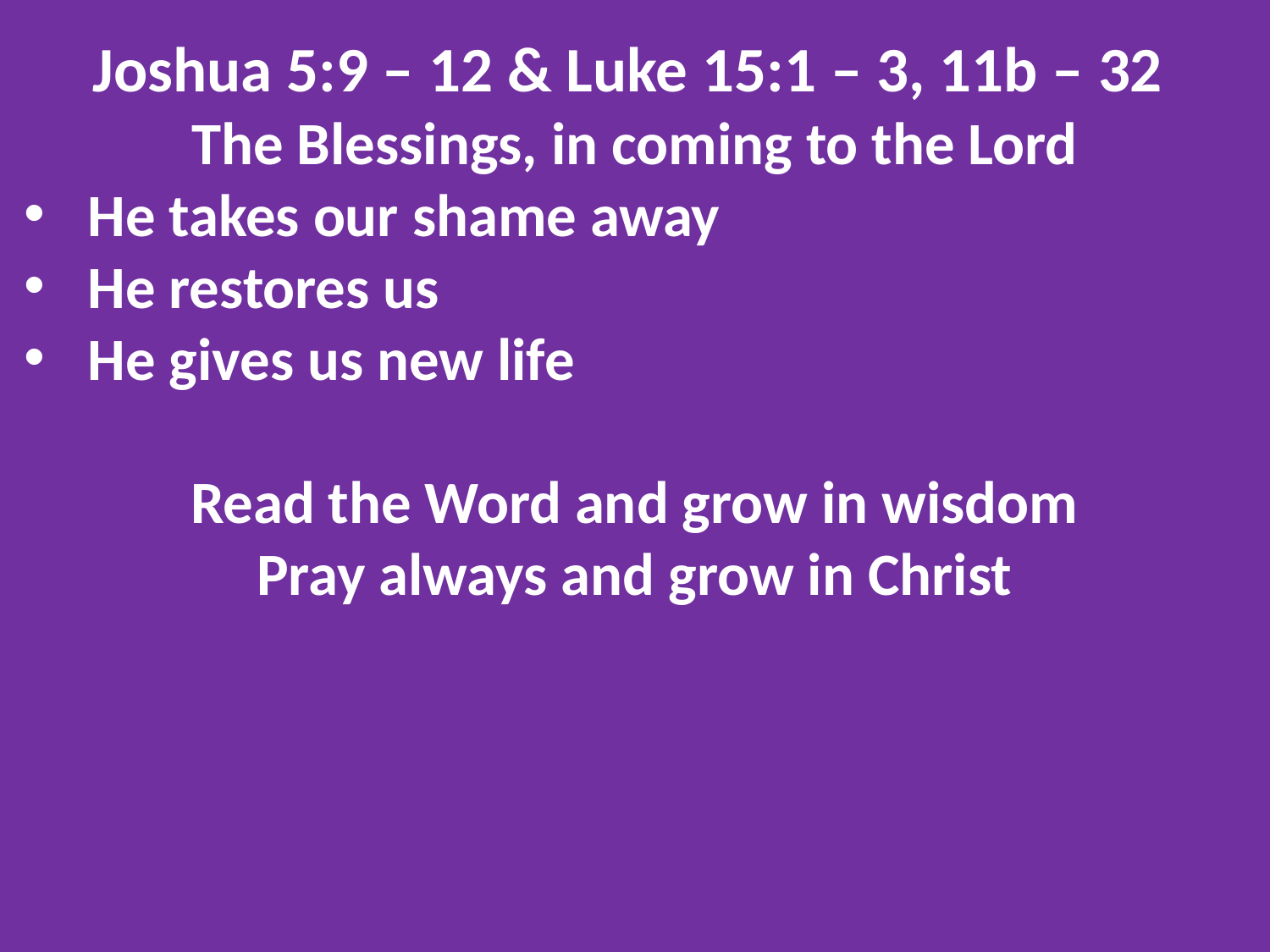

Joshua 5:9 – 12 & Luke 15:1 – 3, 11b – 32
The Blessings, in coming to the Lord
He takes our shame away
He restores us
He gives us new life

Read the Word and grow in wisdom
Pray always and grow in Christ